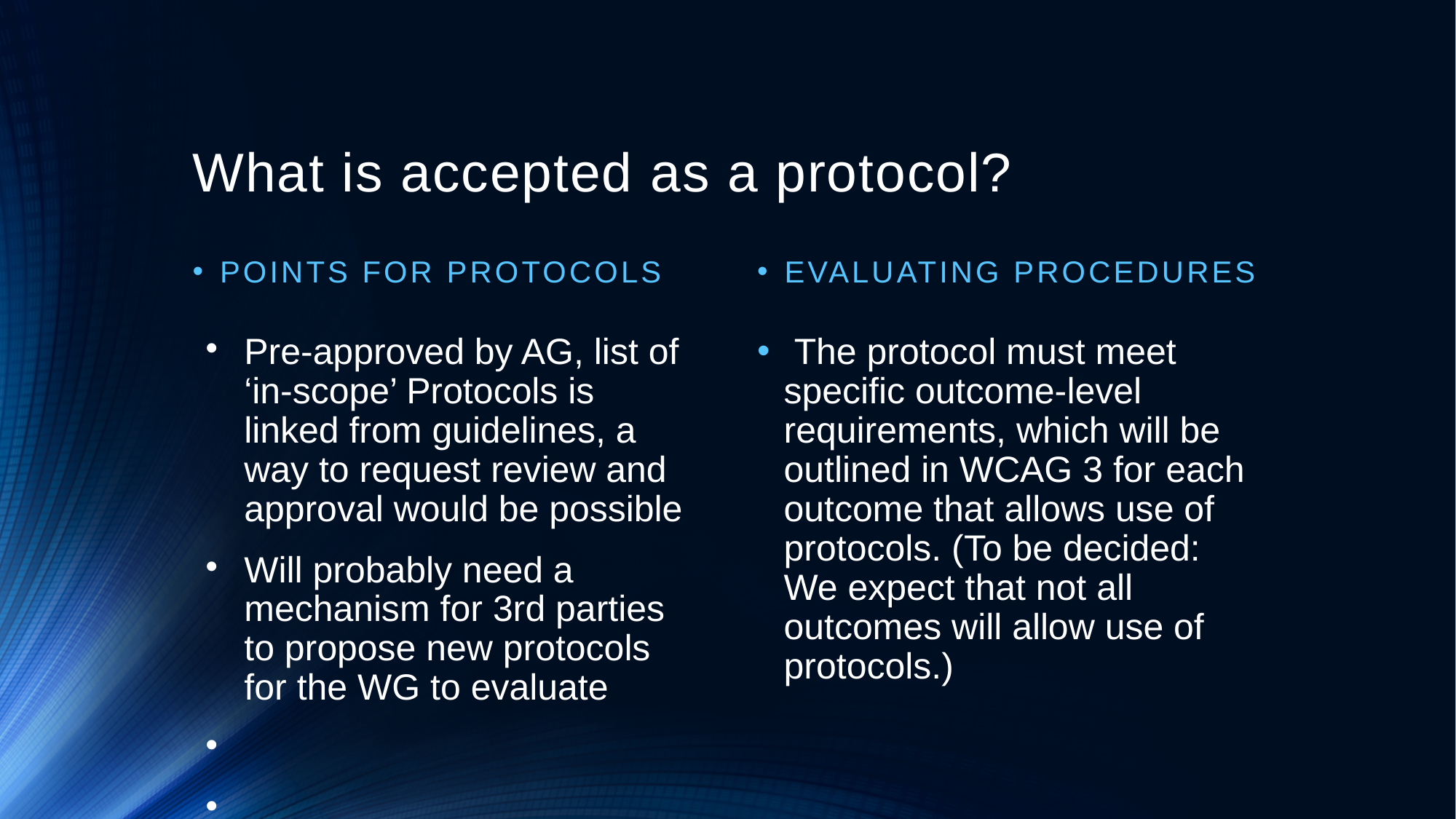

# What is accepted as a protocol?
Points for Protocols
Evaluating procedures
Pre-approved by AG, list of ‘in-scope’ Protocols is linked from guidelines, a way to request review and approval would be possible
Will probably need a mechanism for 3rd parties to propose new protocols for the WG to evaluate

 The protocol must meet specific outcome-level requirements, which will be outlined in WCAG 3 for each outcome that allows use of protocols. (To be decided: We expect that not all outcomes will allow use of protocols.)